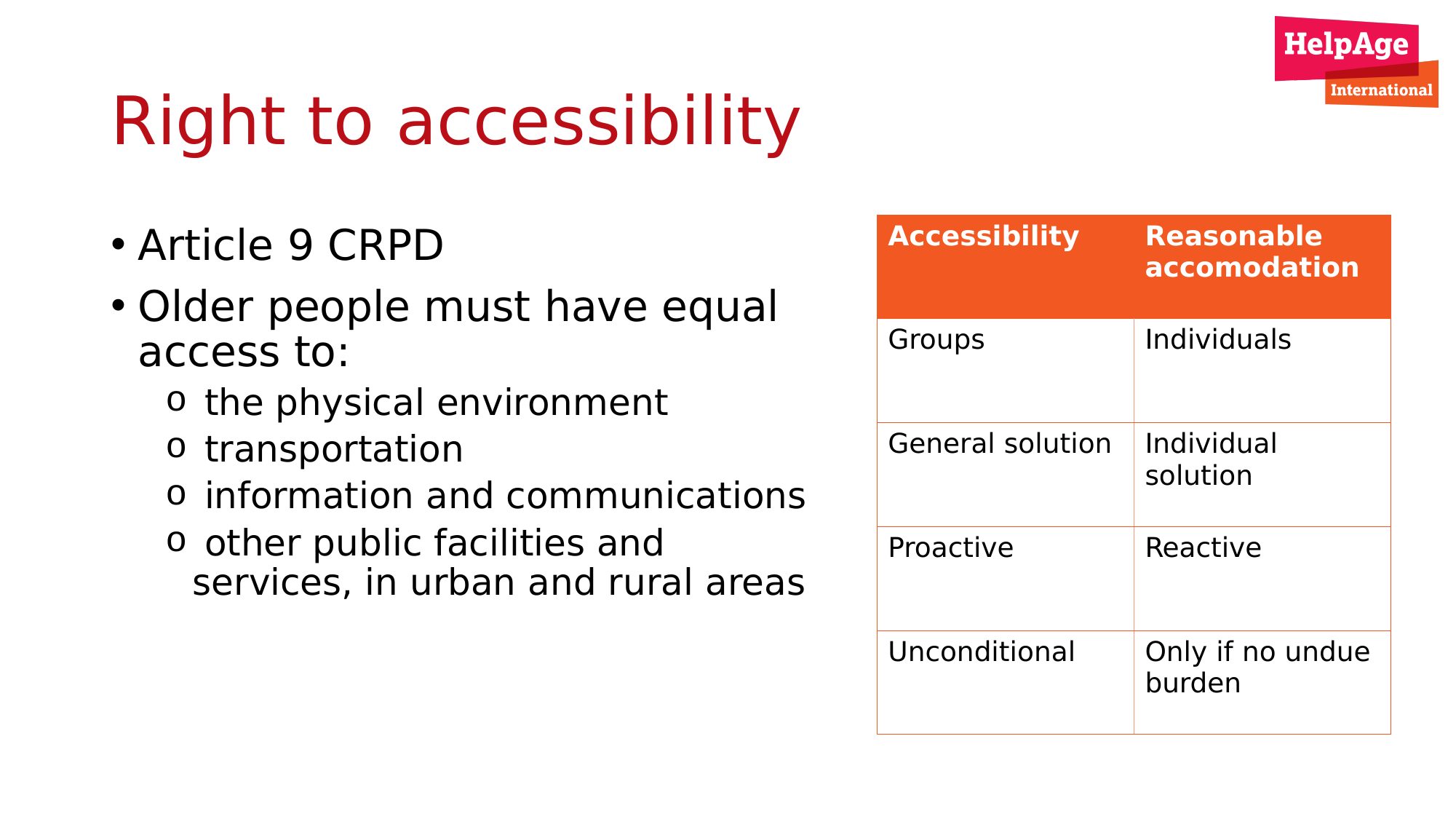

# Right to accessibility
| Accessibility | Reasonable accomodation |
| --- | --- |
| Groups | Individuals |
| General solution | Individual solution |
| Proactive | Reactive |
| Unconditional | Only if no undue burden |
Article 9 CRPD
Older people must have equal access to:
 the physical environment
 transportation
 information and communications
 other public facilities and services, in urban and rural areas